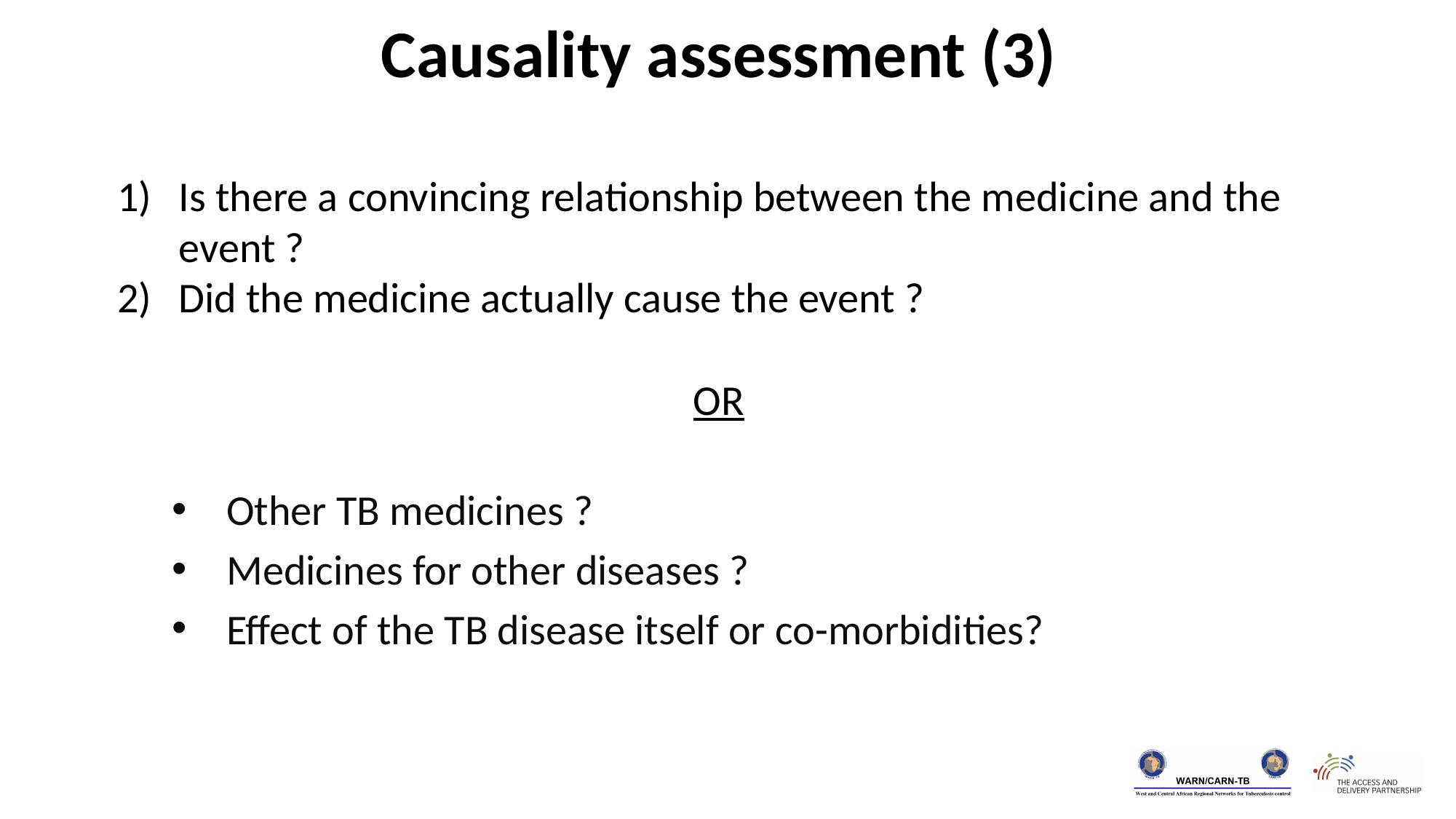

Causality assessment (3)
Is there a convincing relationship between the medicine and the event ?
Did the medicine actually cause the event ?

OR

Other TB medicines ?
Medicines for other diseases ?
Effect of the TB disease itself or co-morbidities?